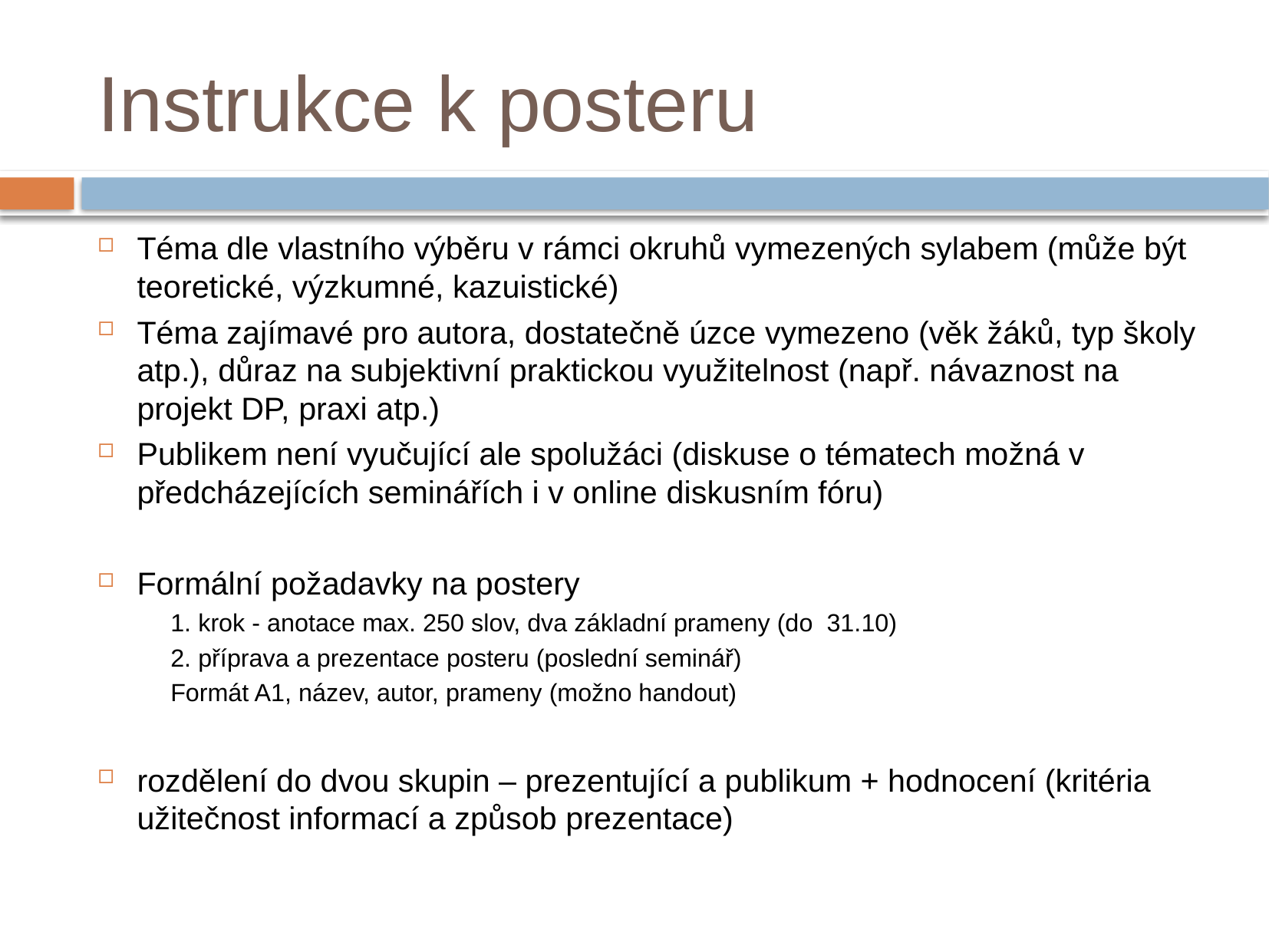

# Instrukce k posteru
Téma dle vlastního výběru v rámci okruhů vymezených sylabem (může být teoretické, výzkumné, kazuistické)
Téma zajímavé pro autora, dostatečně úzce vymezeno (věk žáků, typ školy atp.), důraz na subjektivní praktickou využitelnost (např. návaznost na projekt DP, praxi atp.)
Publikem není vyučující ale spolužáci (diskuse o tématech možná v předcházejících seminářích i v online diskusním fóru)

Formální požadavky na postery
1. krok - anotace max. 250 slov, dva základní prameny (do  31.10)
2. příprava a prezentace posteru (poslední seminář)
Formát A1, název, autor, prameny (možno handout)

rozdělení do dvou skupin – prezentující a publikum + hodnocení (kritéria užitečnost informací a způsob prezentace)